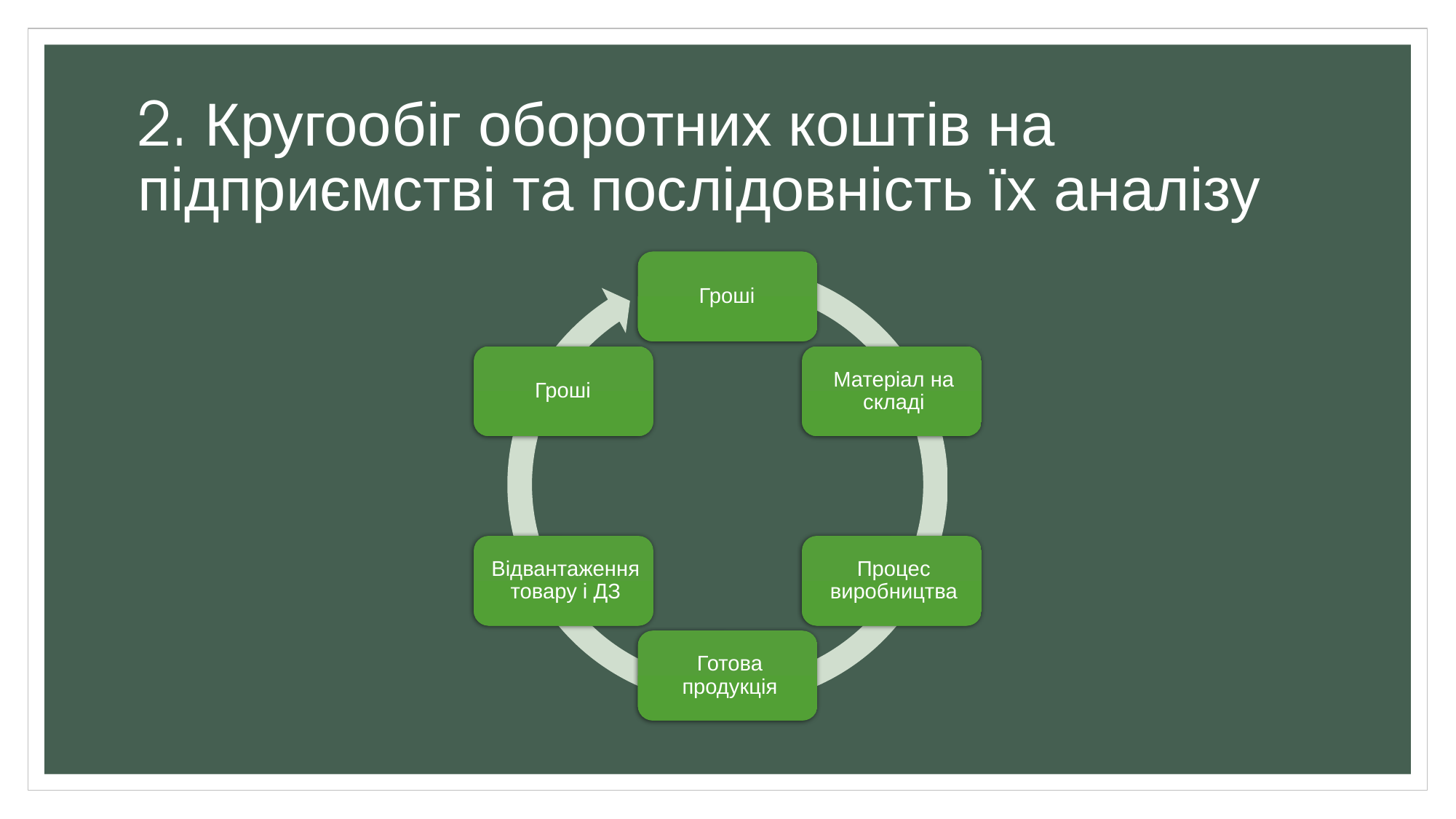

# 2. Кругообіг оборотних коштів на підприємстві та послідовність їх аналізу
Гроші
Матеріал на складі
Процес виробництва
Готова продукція
Відвантаження товару і ДЗ
Гроші